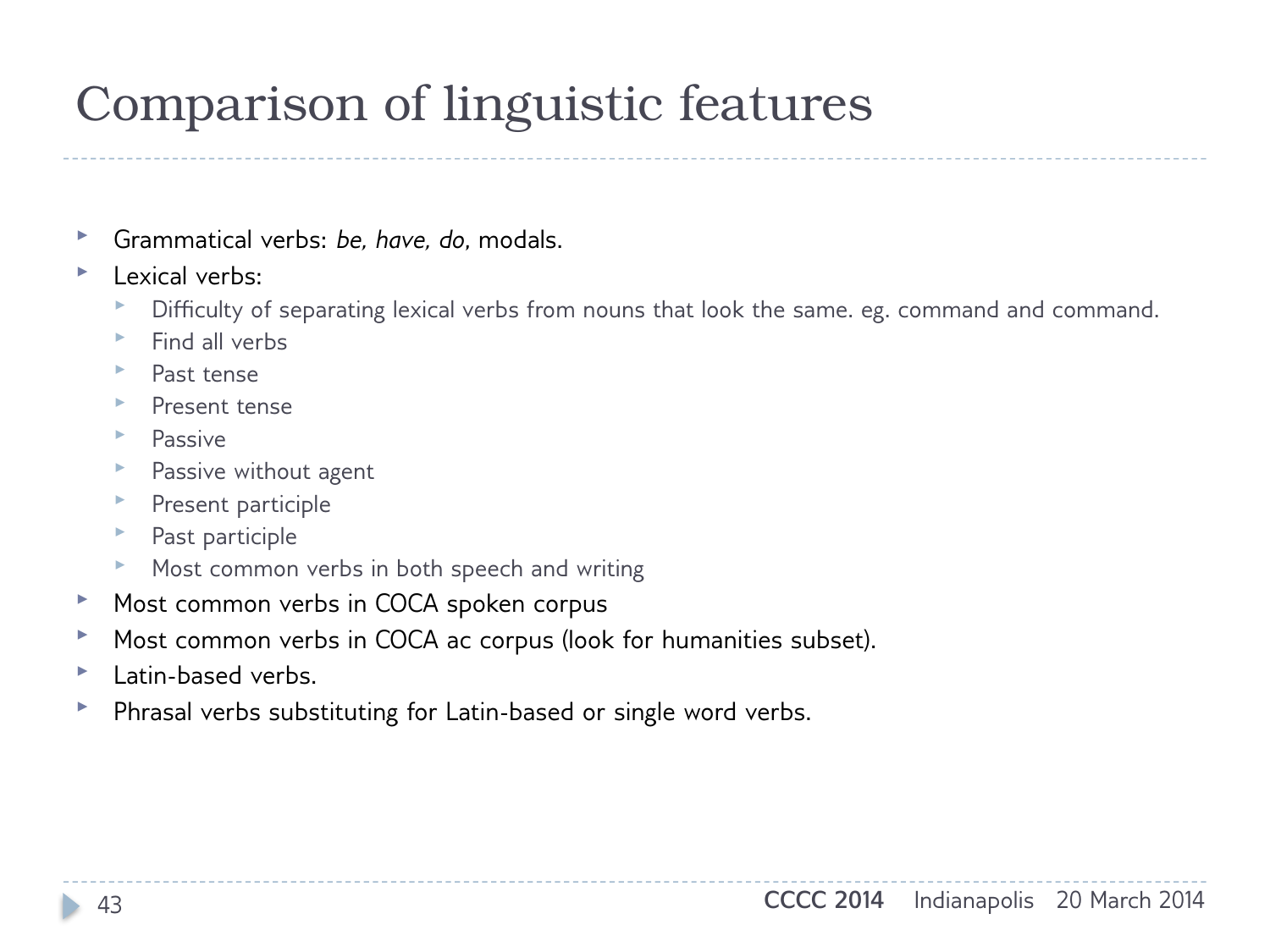

Comparison of linguistic features
Grammatical verbs: be, have, do, modals.
Lexical verbs:
Difficulty of separating lexical verbs from nouns that look the same. eg. command and command.
Find all verbs
Past tense
Present tense
Passive
Passive without agent
Present participle
Past participle
Most common verbs in both speech and writing
Most common verbs in COCA spoken corpus
Most common verbs in COCA ac corpus (look for humanities subset).
Latin-based verbs.
Phrasal verbs substituting for Latin-based or single word verbs.
CCCC 2014    Indianapolis   20 March 2014
43